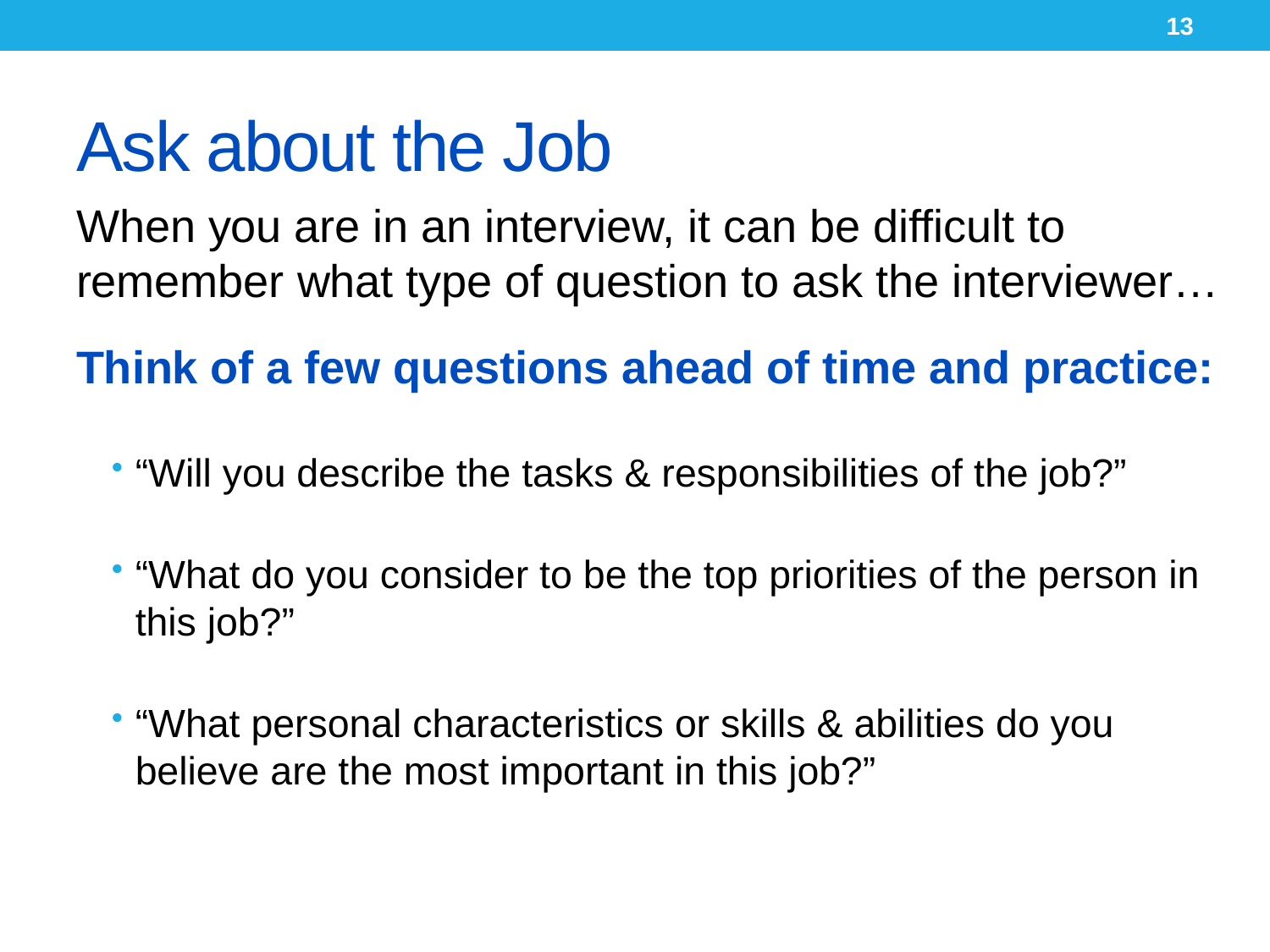

13
# Ask about the Job
When you are in an interview, it can be difficult to remember what type of question to ask the interviewer…

Think of a few questions ahead of time and practice:

“Will you describe the tasks & responsibilities of the job?”

“What do you consider to be the top priorities of the person in this job?”

“What personal characteristics or skills & abilities do you believe are the most important in this job?”